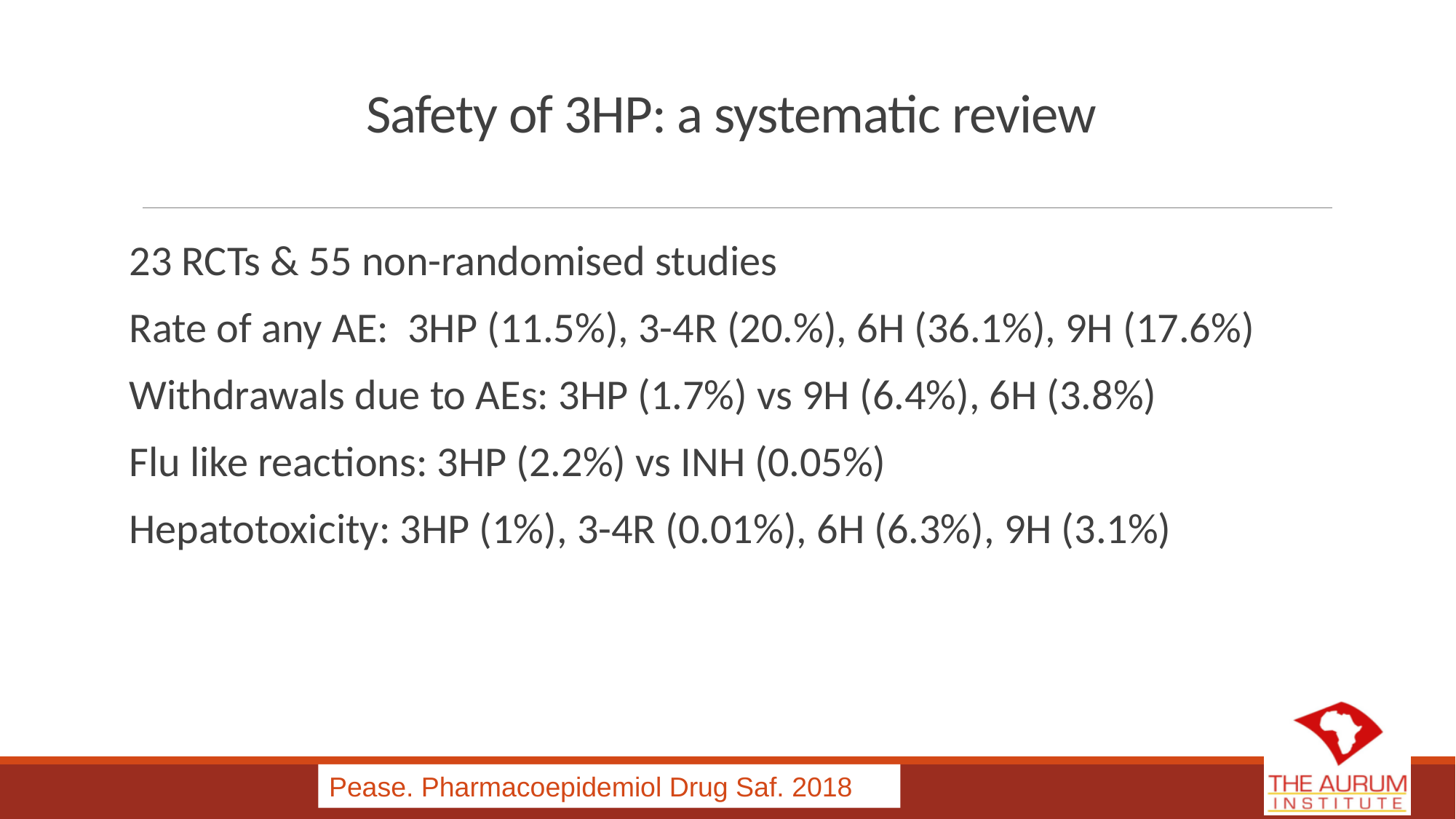

# Safety of 3HP: a systematic review
23 RCTs & 55 non-randomised studies
Rate of any AE:  3HP (11.5%), 3-4R (20.%), 6H (36.1%), 9H (17.6%)
Withdrawals due to AEs: 3HP (1.7%) vs 9H (6.4%), 6H (3.8%)
Flu like reactions: 3HP (2.2%) vs INH (0.05%)
Hepatotoxicity: 3HP (1%), 3-4R (0.01%), 6H (6.3%), 9H (3.1%)

Pease. Pharmacoepidemiol Drug Saf. 2018